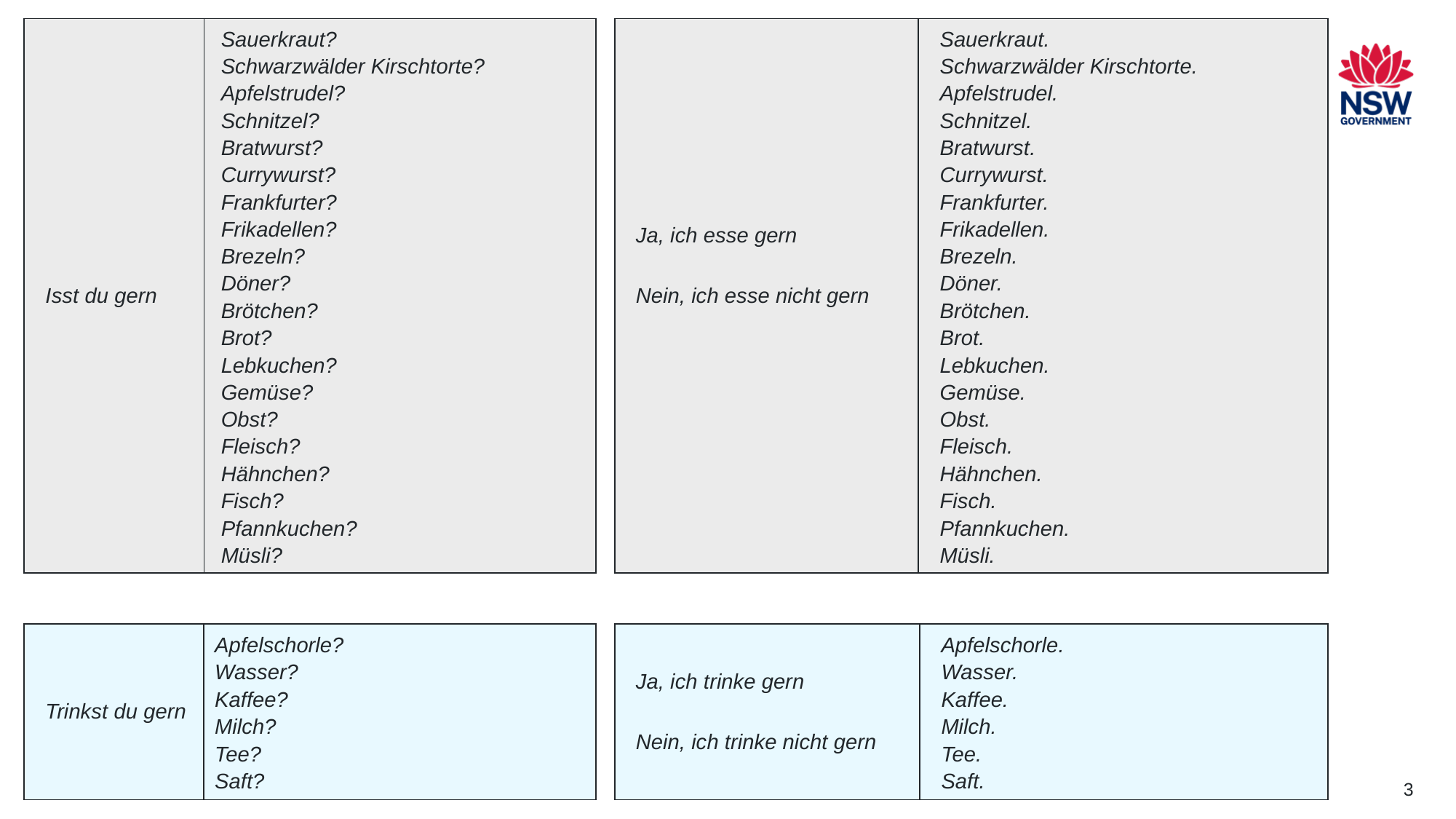

Isst du gern Brot? Ja, ich esse gern Brot.
| Isst du gern | Sauerkraut? Schwarzwälder Kirschtorte? Apfelstrudel? Schnitzel? Bratwurst? Currywurst? Frankfurter? Frikadellen? Brezeln? Döner? Brötchen? Brot? Lebkuchen? Gemüse? Obst? Fleisch? Hähnchen? Fisch? Pfannkuchen? Müsli? |
| --- | --- |
| Ja, ich esse gern Nein, ich esse nicht gern | Sauerkraut. Schwarzwälder Kirschtorte. Apfelstrudel. Schnitzel. Bratwurst. Currywurst. Frankfurter. Frikadellen. Brezeln. Döner. Brötchen. Brot. Lebkuchen. Gemüse. Obst. Fleisch. Hähnchen. Fisch. Pfannkuchen. Müsli. |
| --- | --- |
| Ja, ich trinke gern Nein, ich trinke nicht gern | Apfelschorle. Wasser. Kaffee. Milch. Tee. Saft. |
| --- | --- |
| Trinkst du gern | Apfelschorle? Wasser? Kaffee? Milch? Tee? Saft? |
| --- | --- |
3